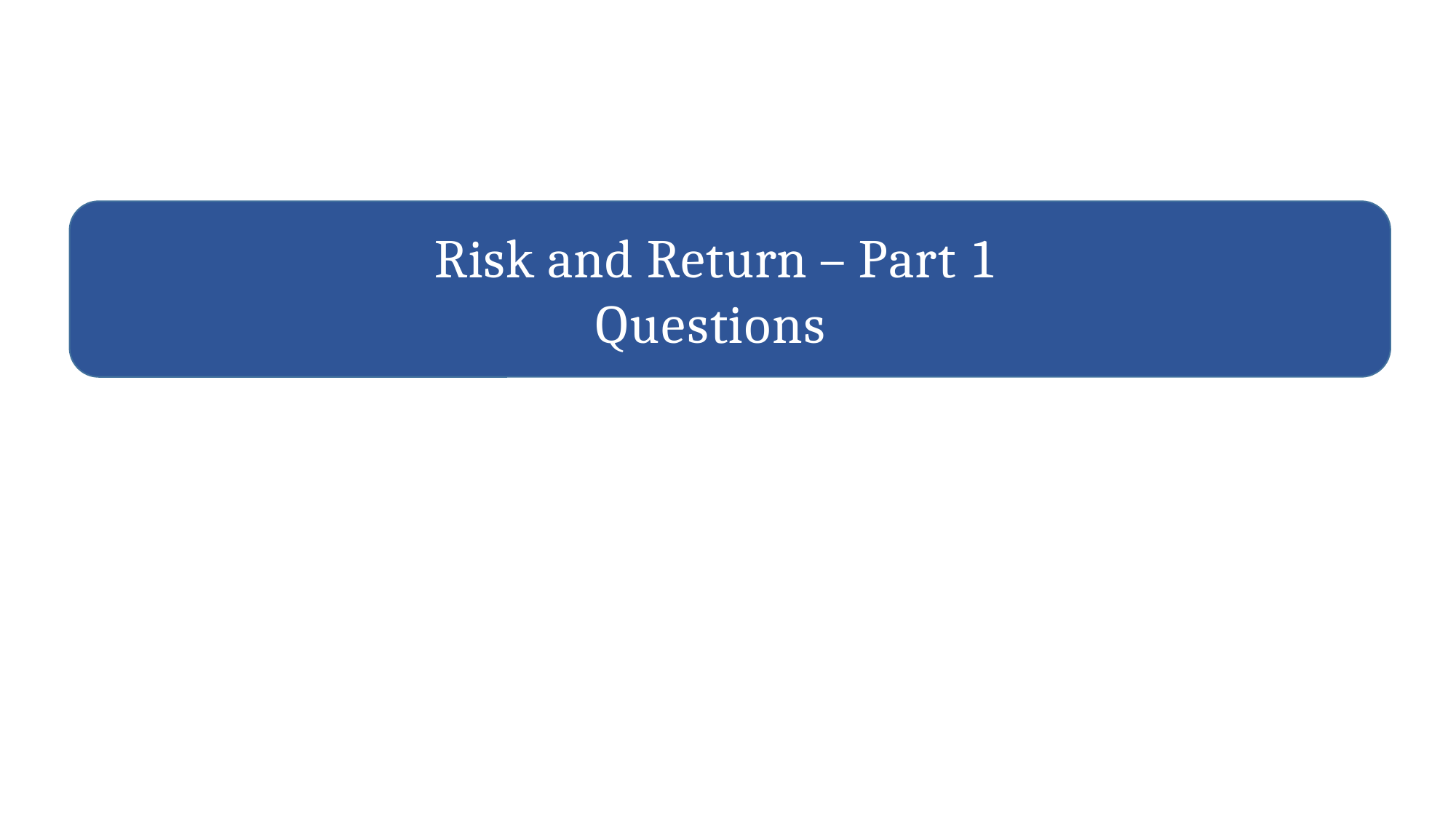

Risk and Return – Part 1
Questions